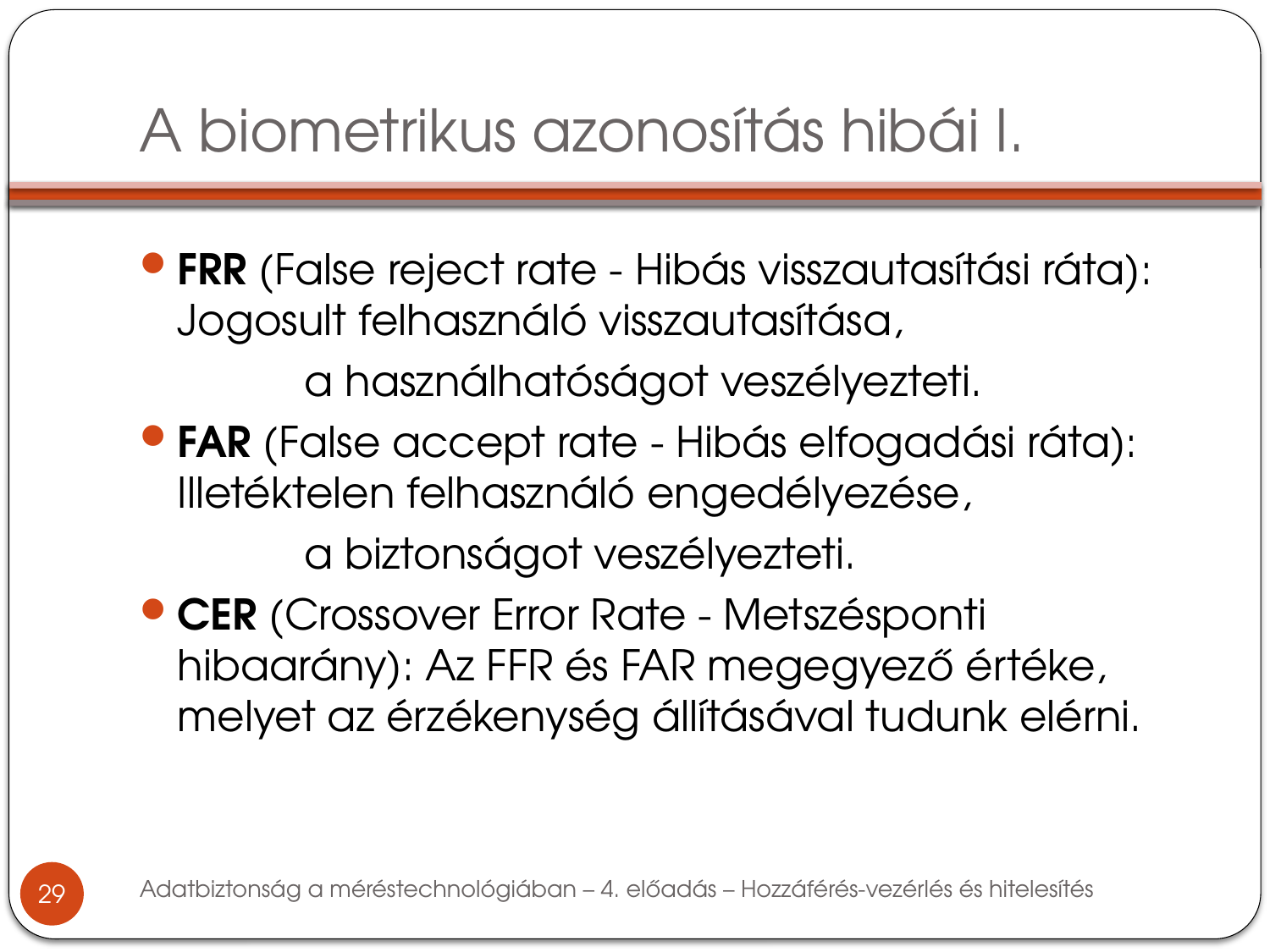

# A biometrikus azonosítás hibái I.
FRR (False reject rate - Hibás visszautasítási ráta):  Jogosult felhasználó visszautasítása,
		a használhatóságot veszélyezteti.
FAR (False accept rate - Hibás elfogadási ráta):  Illetéktelen felhasználó engedélyezése,
		a biztonságot veszélyezteti.
CER (Crossover Error Rate - Metszésponti hibaarány): Az FFR és FAR megegyező értéke, melyet az érzékenység állításával tudunk elérni.

Adatbiztonság a méréstechnológiában – 4. előadás – Hozzáférés-vezérlés és hitelesítés
29